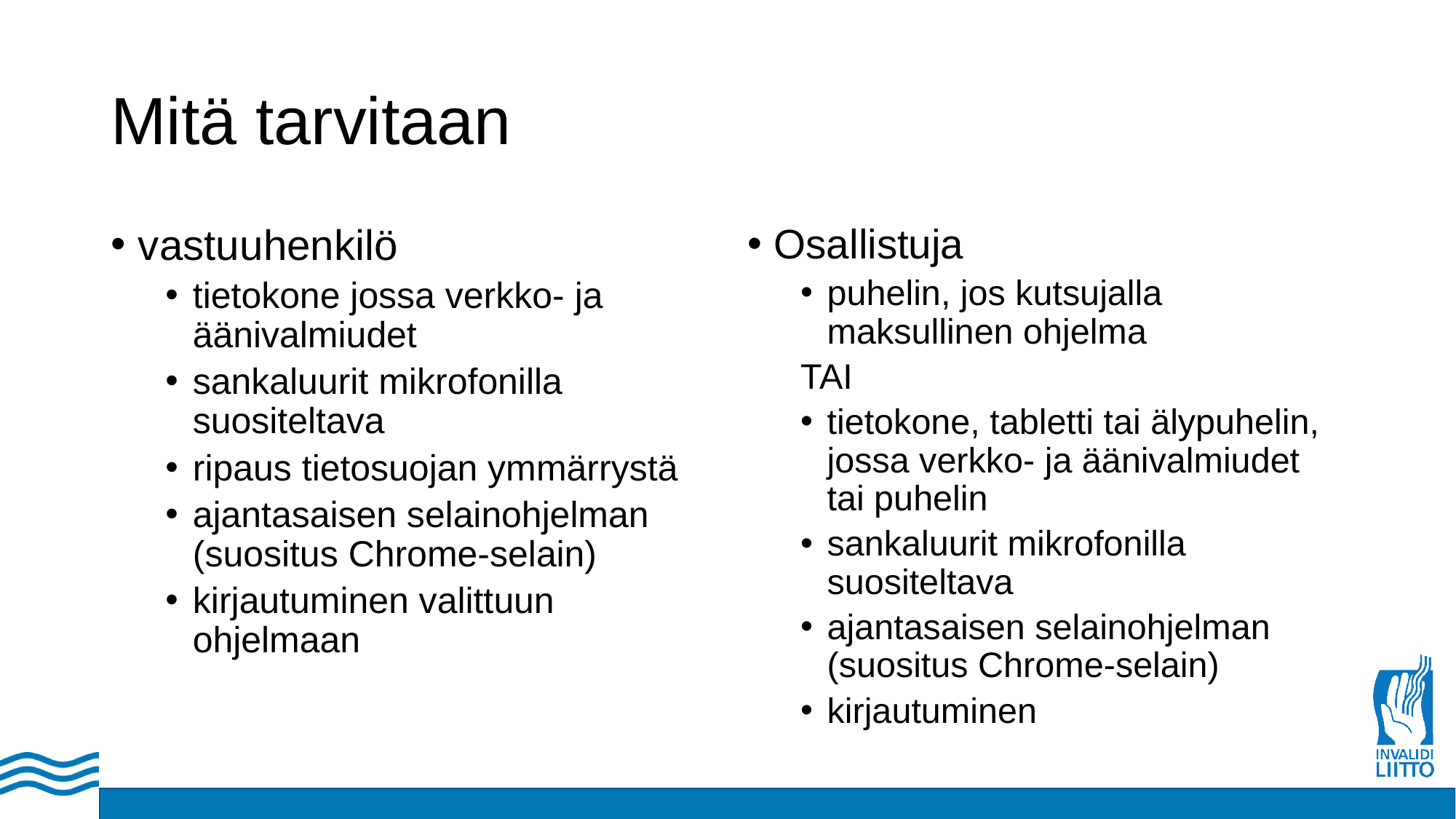

# Mitä tarvitaan
vastuuhenkilö
tietokone jossa verkko- ja äänivalmiudet
sankaluurit mikrofonilla suositeltava
ripaus tietosuojan ymmärrystä
ajantasaisen selainohjelman (suositus Chrome-selain)
kirjautuminen valittuun ohjelmaan
Osallistuja
puhelin, jos kutsujalla maksullinen ohjelma
TAI
tietokone, tabletti tai älypuhelin, jossa verkko- ja äänivalmiudet tai puhelin
sankaluurit mikrofonilla suositeltava
ajantasaisen selainohjelman (suositus Chrome-selain)
kirjautuminen